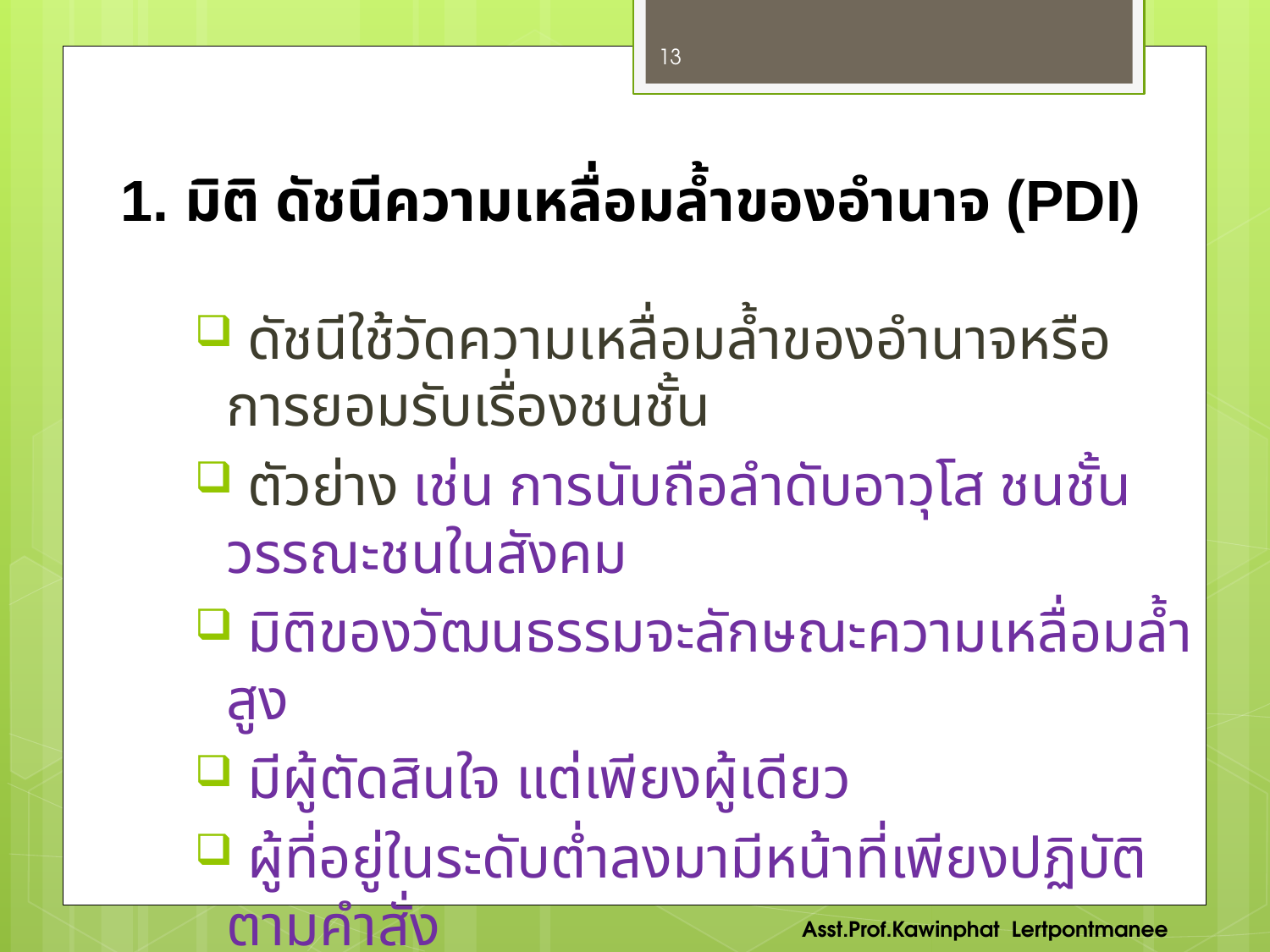

13
# 1. มิติ ดัชนีความเหลื่อมล้ำของอำนาจ (PDI)
 ดัชนีใช้วัดความเหลื่อมล้ำของอำนาจหรือการยอมรับเรื่องชนชั้น
 ตัวย่าง เช่น การนับถือลำดับอาวุโส ชนชั้น วรรณะชนในสังคม
 มิติของวัฒนธรรมจะลักษณะความเหลื่อมล้ำสูง
 มีผู้ตัดสินใจ แต่เพียงผู้เดียว
 ผู้ที่อยู่ในระดับต่ำลงมามีหน้าที่เพียงปฏิบัติตามคำสั่ง
Asst.Prof.Kawinphat  Lertpontmanee